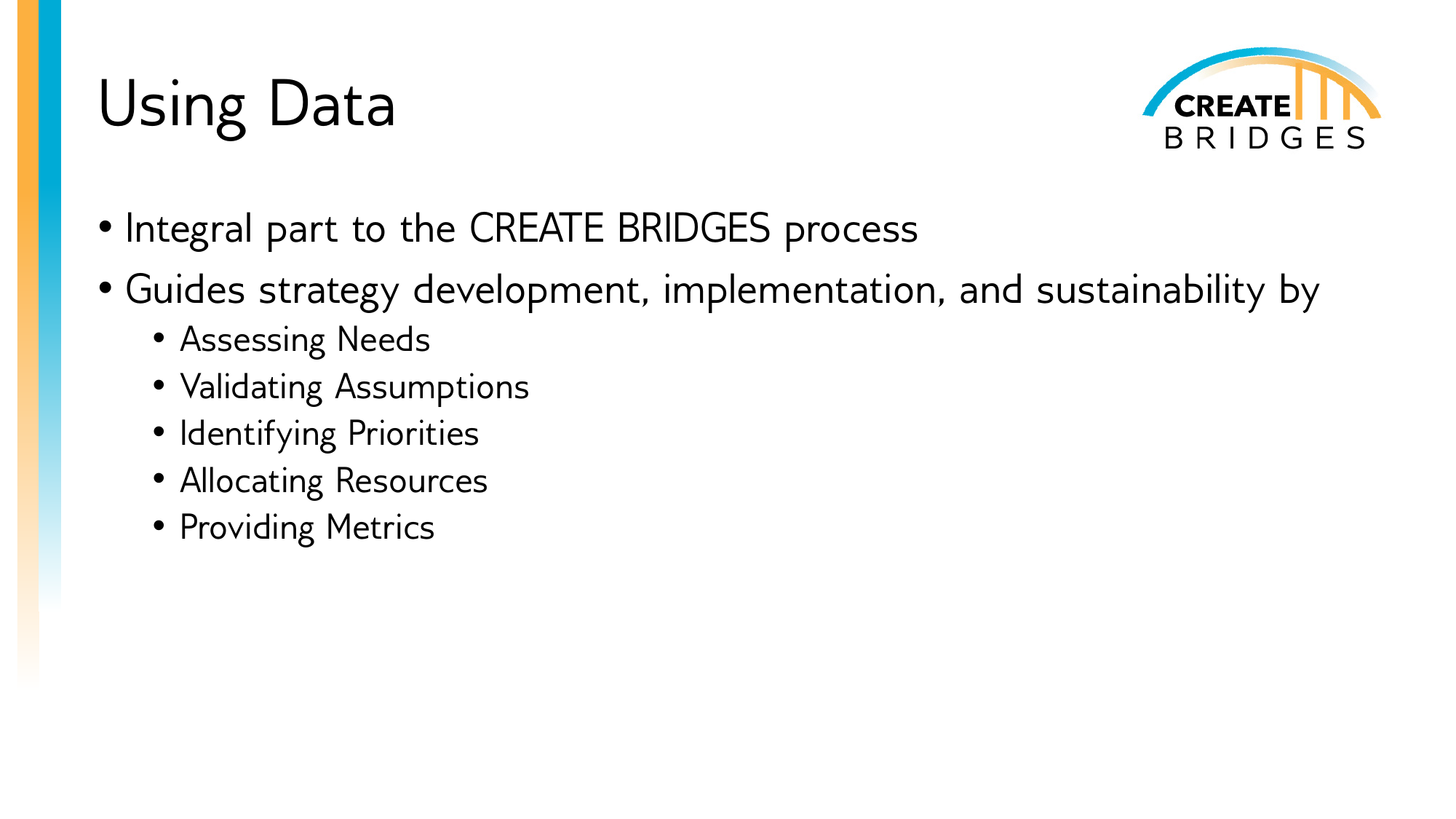

# Using Data
Integral part to the CREATE BRIDGES process
Guides strategy development, implementation, and sustainability by
Assessing Needs
Validating Assumptions
Identifying Priorities
Allocating Resources
Providing Metrics